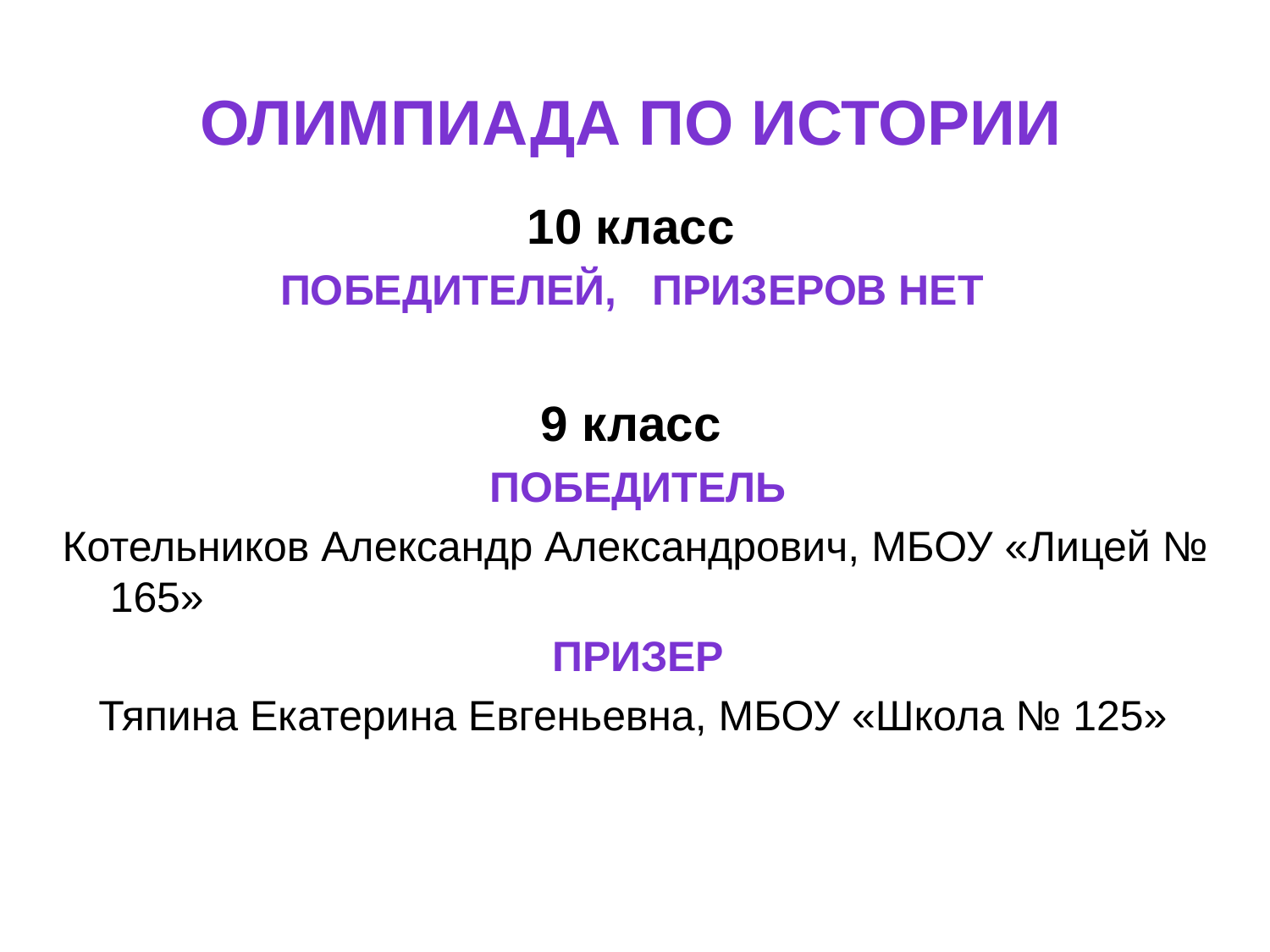

# Олимпиада по истории
10 класс
Победителей,   Призеров нет

9 класс
Победитель
Котельников Александр Александрович, МБОУ «Лицей № 165»
Призер
Тяпина Екатерина Евгеньевна, МБОУ «Школа № 125»